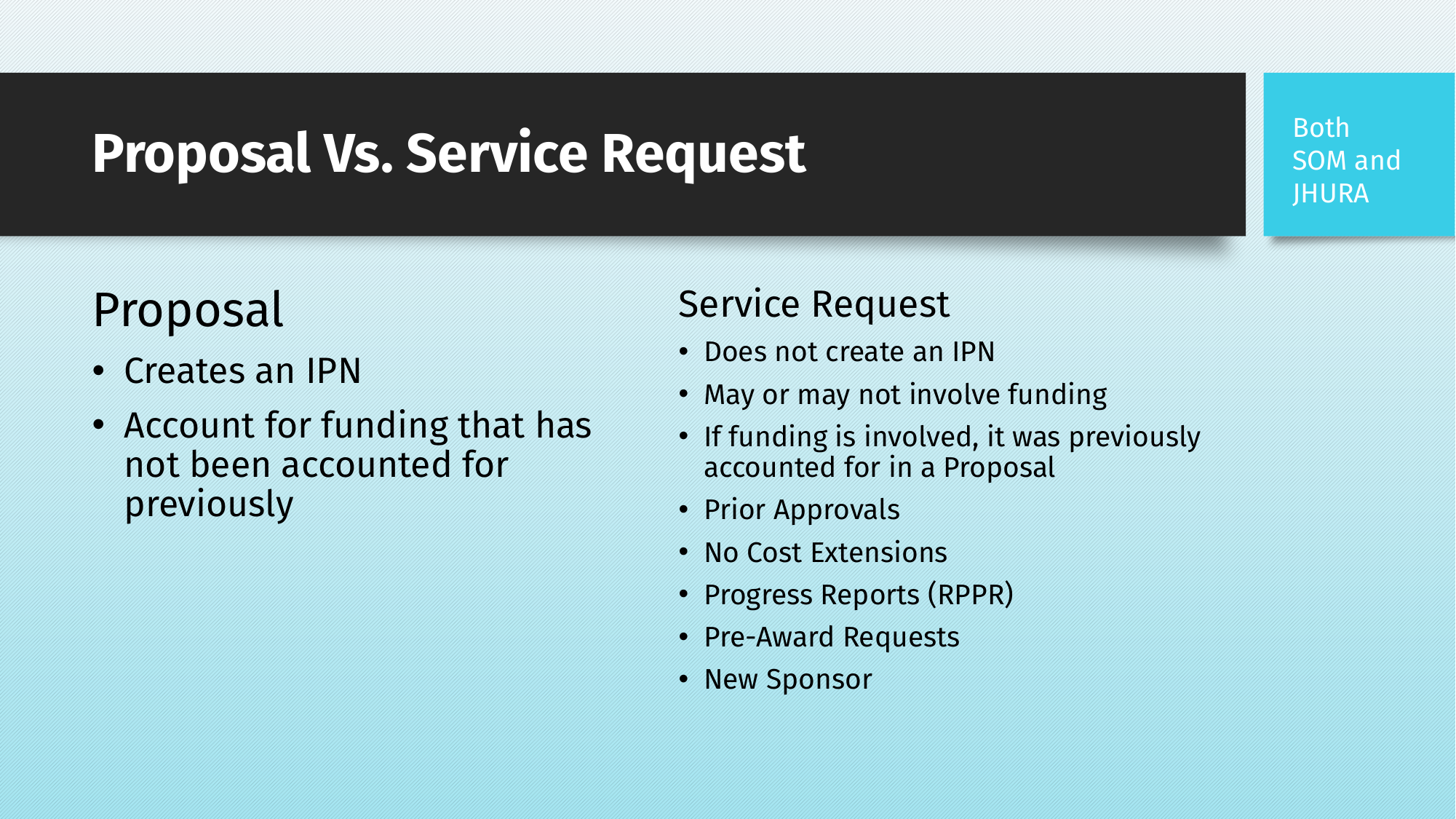

# Proposal Vs. Service Request
Both
SOM and JHURA
Proposal
Creates an IPN
Account for funding that has not been accounted for previously
Service Request
Does not create an IPN
May or may not involve funding
If funding is involved, it was previously accounted for in a Proposal
Prior Approvals
No Cost Extensions
Progress Reports (RPPR)
Pre-Award Requests
New Sponsor